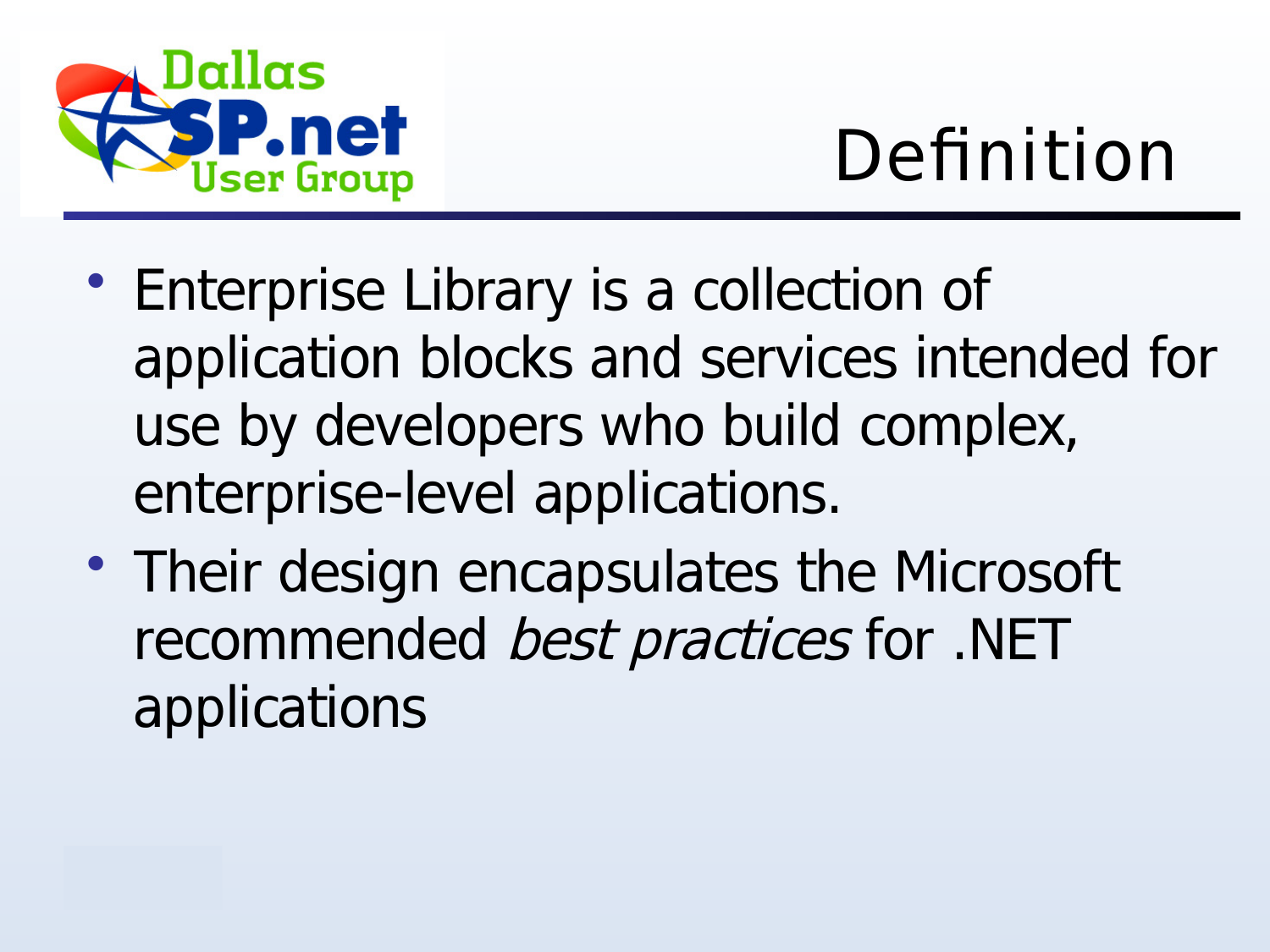

# Definition
Enterprise Library is a collection of application blocks and services intended for use by developers who build complex, enterprise-level applications.
Their design encapsulates the Microsoft recommended best practices for .NET applications